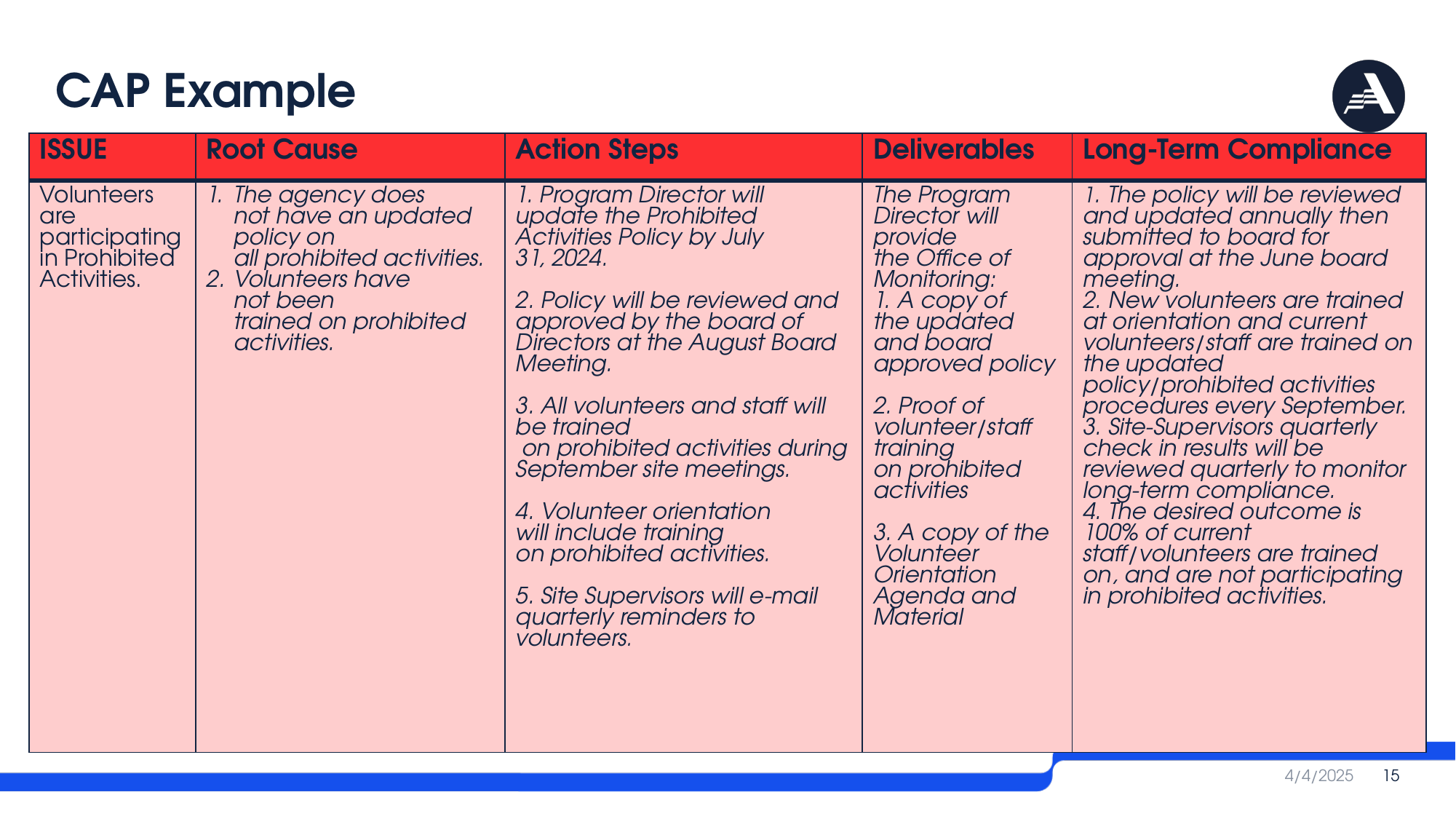

# CAP Example
| ISSUE | Root Cause | Action Steps | Deliverables | Long-Term Compliance |
| --- | --- | --- | --- | --- |
| Volunteers are participating in Prohibited Activities. | The agency does not have an updated policy on all prohibited activities.  Volunteers have not been trained on prohibited activities. | 1. Program Director will update the Prohibited Activities Policy by July 31, 2024.  2. Policy will be reviewed and approved by the board of Directors at the August Board Meeting. 3. All volunteers and staff will be trained on prohibited activities during September site meetings.  4. Volunteer orientation will include training on prohibited activities. 5. Site Supervisors will e-mail quarterly reminders to volunteers. | The Program Director will provide the Office of Monitoring: 1. A copy of the updated and board approved policy 2. Proof of volunteer/staff training on prohibited activities 3. A copy of the Volunteer Orientation Agenda and Material | 1. The policy will be reviewed and updated annually then submitted to board for approval at the June board meeting. 2. New volunteers are trained at orientation and current volunteers/staff are trained on the updated policy/prohibited activities procedures every September. 3. Site-Supervisors quarterly check in results will be reviewed quarterly to monitor long-term compliance. 4. The desired outcome is 100% of current staff/volunteers are trained on, and are not participating in prohibited activities. |
4/4/2025
  15